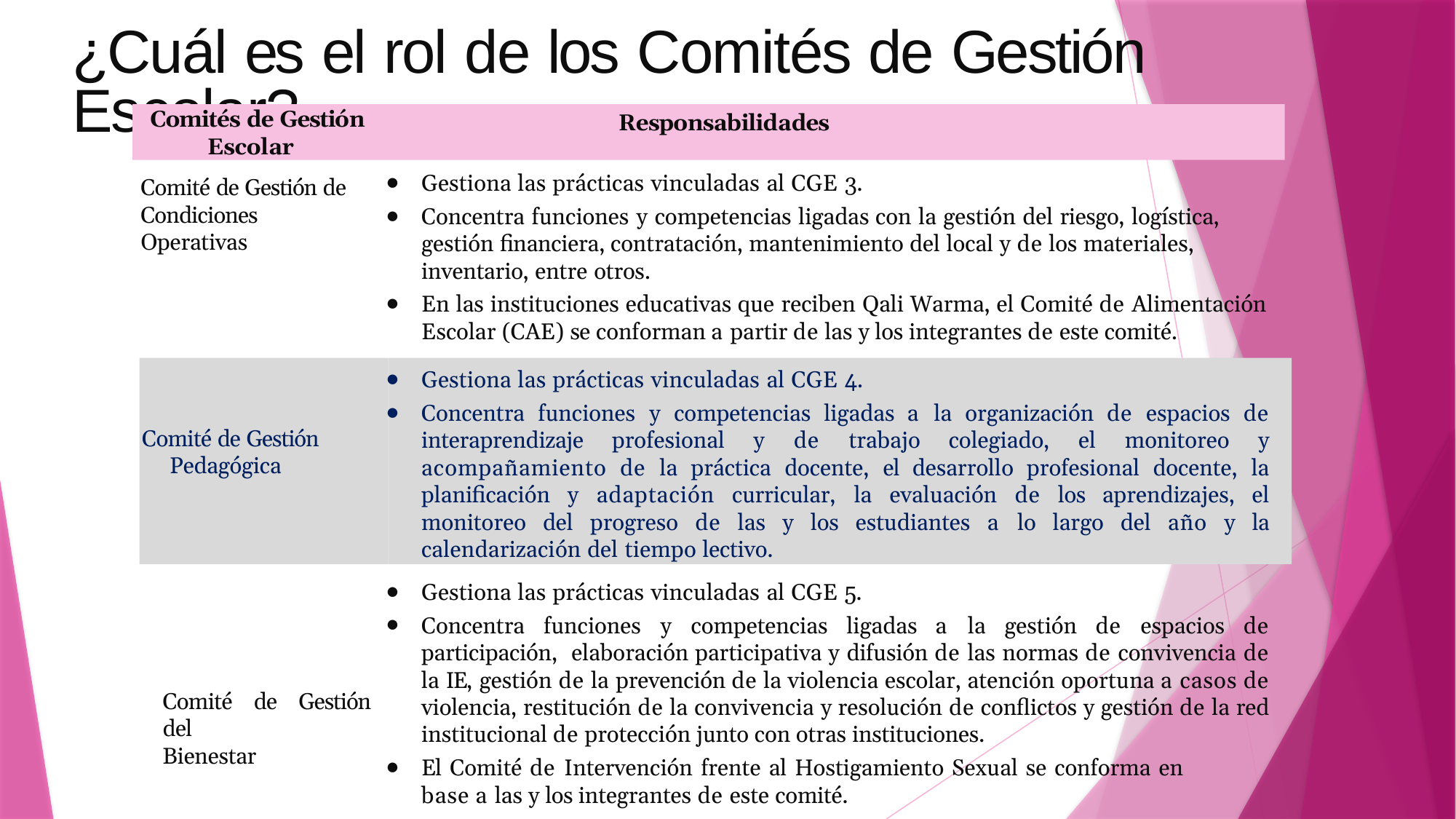

# ¿Cuál es el rol de los Comités de Gestión Escolar?
Comités de Gestión Escolar

Responsabilidades
Gestiona las prácticas vinculadas al CGE 3.
Concentra funciones y competencias ligadas con la gestión del riesgo, logística, gestión financiera, contratación, mantenimiento del local y de los materiales, inventario, entre otros.
En las instituciones educativas que reciben Qali Warma, el Comité de Alimentación Escolar (CAE) se conforman a partir de las y los integrantes de este comité.
Comité de Gestión de
Condiciones Operativas

Gestiona las prácticas vinculadas al CGE 4.
Concentra funciones y competencias ligadas a la organización de espacios de interaprendizaje profesional y de trabajo colegiado, el monitoreo y acompañamiento de la práctica docente, el desarrollo profesional docente, la planificación y adaptación curricular, la evaluación de los aprendizajes, el monitoreo del progreso de las y los estudiantes a lo largo del año y la calendarización del tiempo lectivo.
Comité de Gestión Pedagógica
Gestiona las prácticas vinculadas al CGE 5.
Concentra funciones y competencias ligadas a la gestión de espacios de participación, elaboración participativa y difusión de las normas de convivencia de la IE, gestión de la prevención de la violencia escolar, atención oportuna a casos de violencia, restitución de la convivencia y resolución de conflictos y gestión de la red institucional de protección junto con otras instituciones.
El Comité de Intervención frente al Hostigamiento Sexual se conforma en base a las y los integrantes de este comité.
Comité de Gestión del
Bienestar